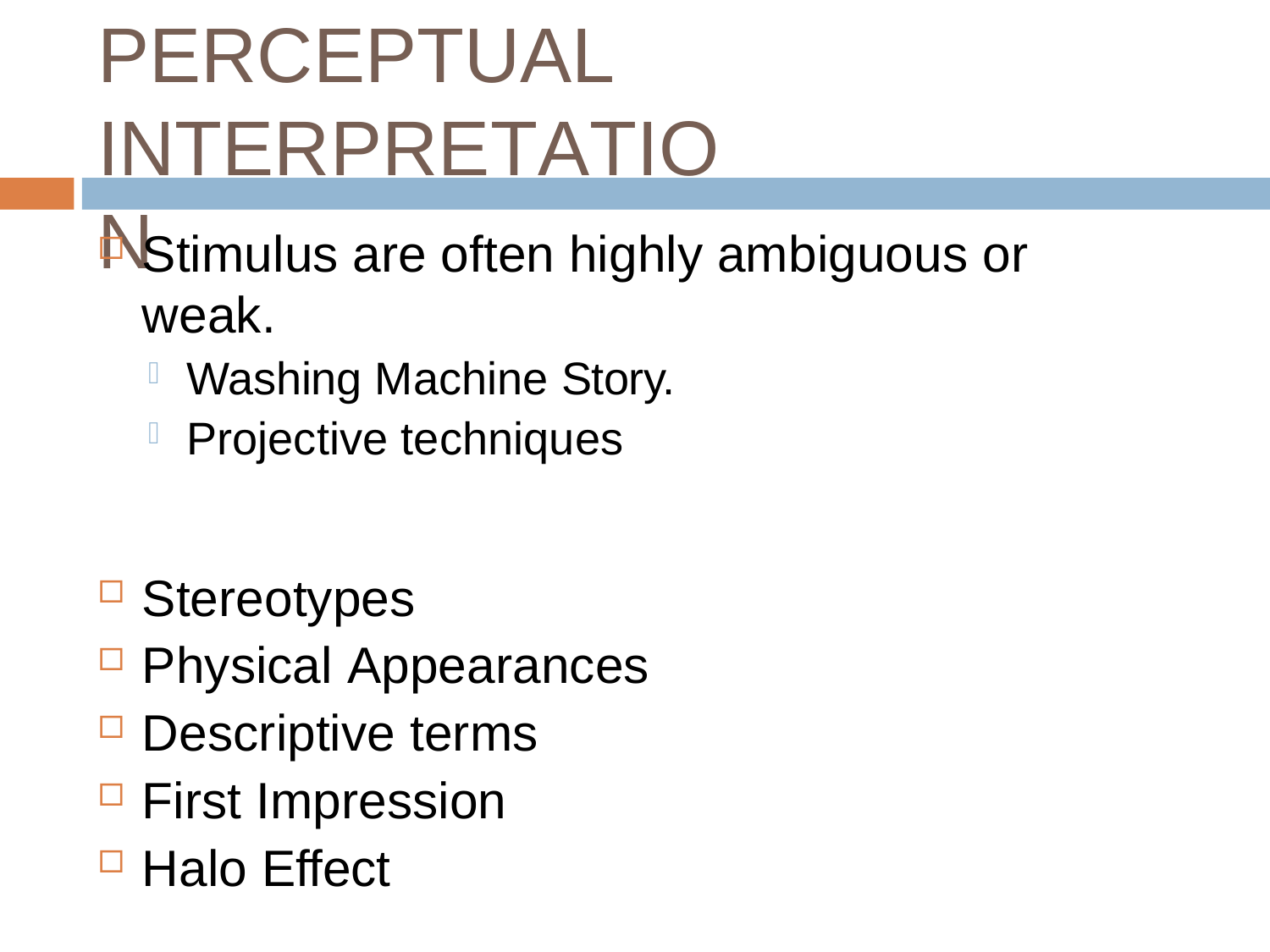

# PERCEPTUAL  INTERPRETATION
Stimulus are often highly ambiguous or weak.
Washing Machine Story.
Projective techniques

Stereotypes
Physical Appearances
Descriptive terms
First Impression
Halo Effect